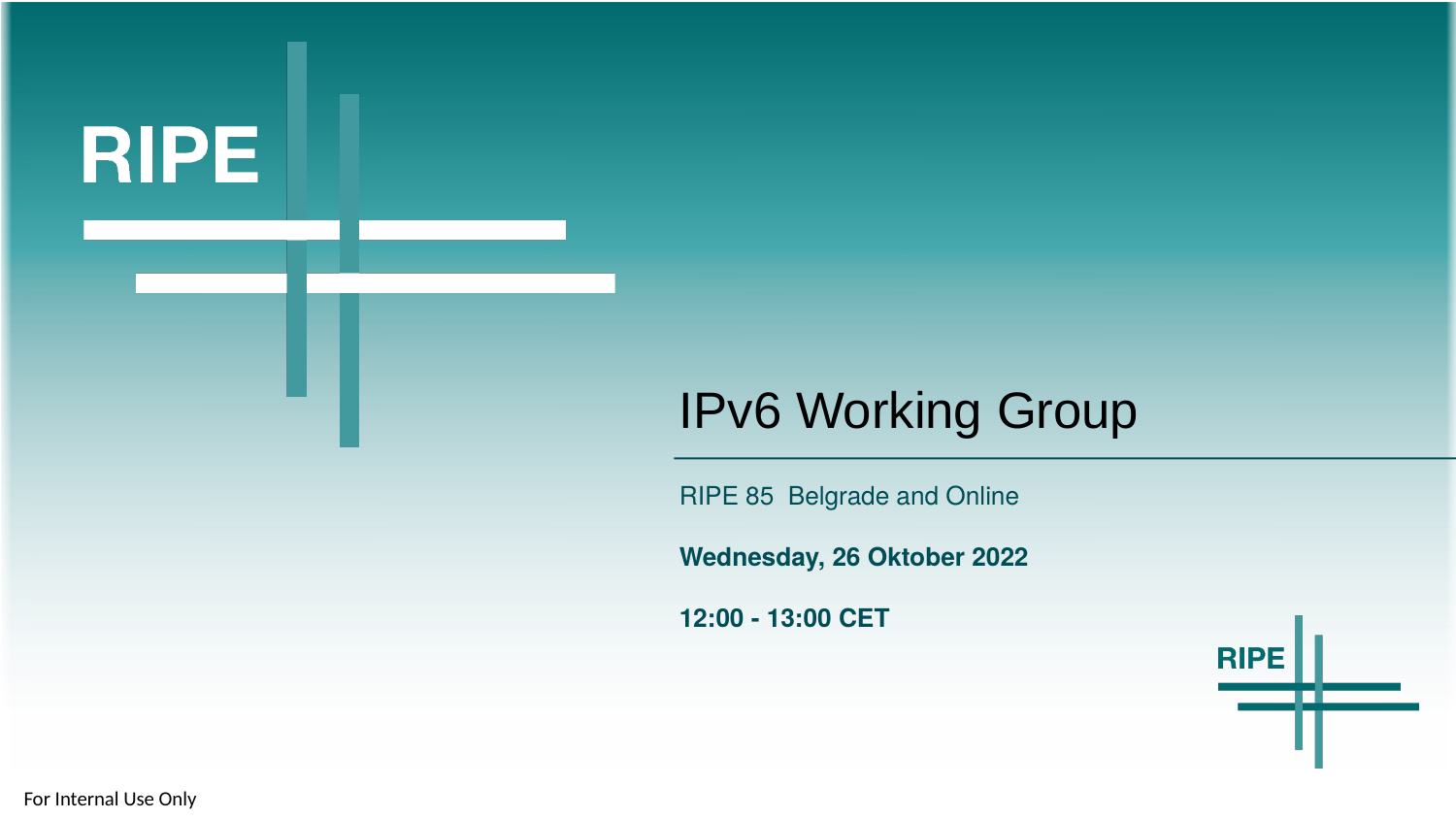

# IPv6 Working Group
RIPE 85  Belgrade and Online

Wednesday, 26 Oktober 2022

12:00 - 13:00 CET